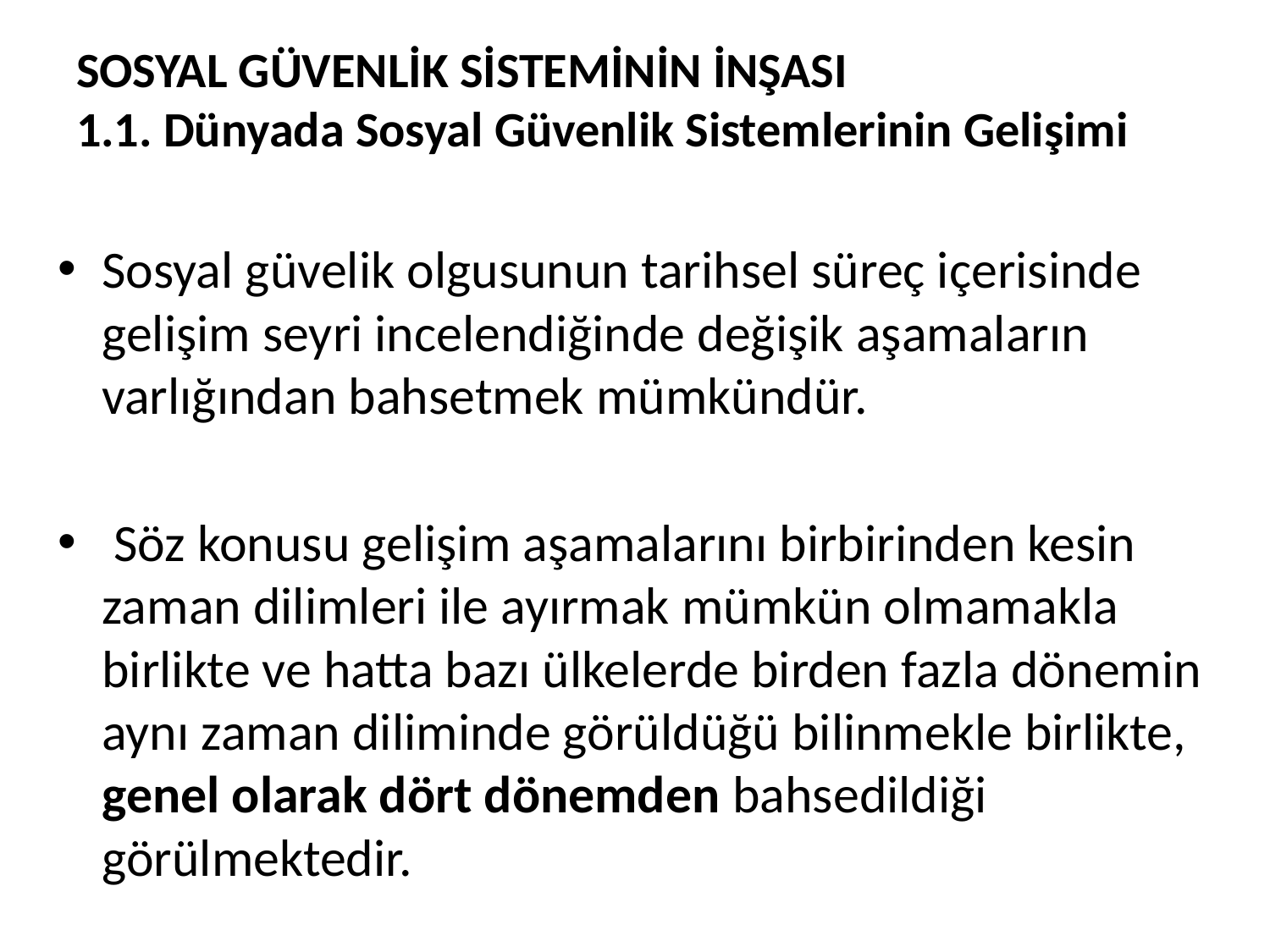

# SOSYAL GÜVENLİK SİSTEMİNİN İNŞASI 1.1. Dünyada Sosyal Güvenlik Sistemlerinin Gelişimi

Sosyal güvelik olgusunun tarihsel süreç içerisinde gelişim seyri incelendiğinde değişik aşamaların varlığından bahsetmek mümkündür.

 Söz konusu gelişim aşamalarını birbirinden kesin zaman dilimleri ile ayırmak mümkün olmamakla birlikte ve hatta bazı ülkelerde birden fazla dönemin aynı zaman diliminde görüldüğü bilinmekle birlikte, genel olarak dört dönemden bahsedildiği görülmektedir.